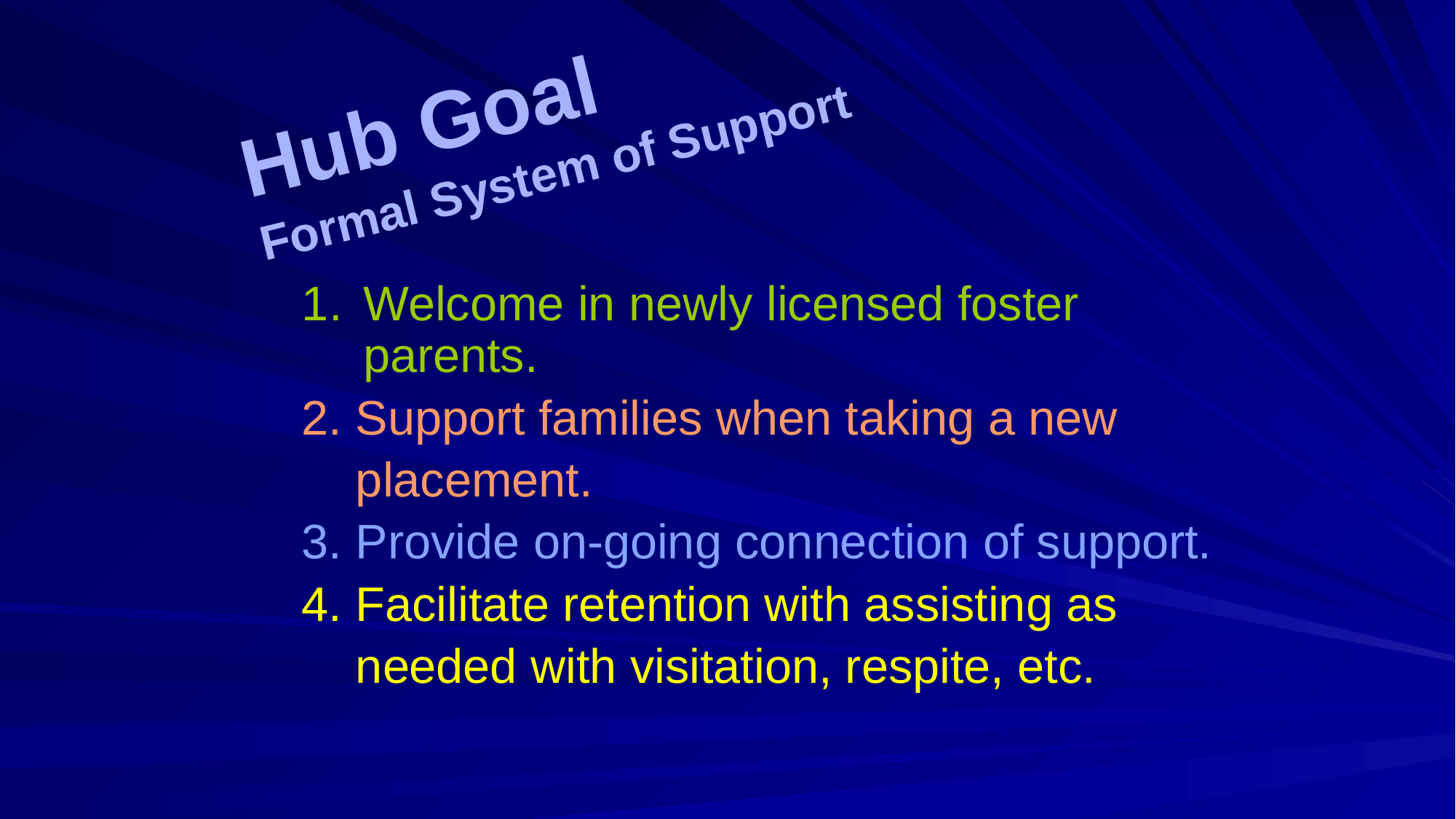

Hub Goal
Formal System of Support
Welcome in newly licensed foster parents.
2. Support families when taking a new
    placement.
3. Provide on-going connection of support.
4. Facilitate retention with assisting as
    needed with visitation, respite, etc.